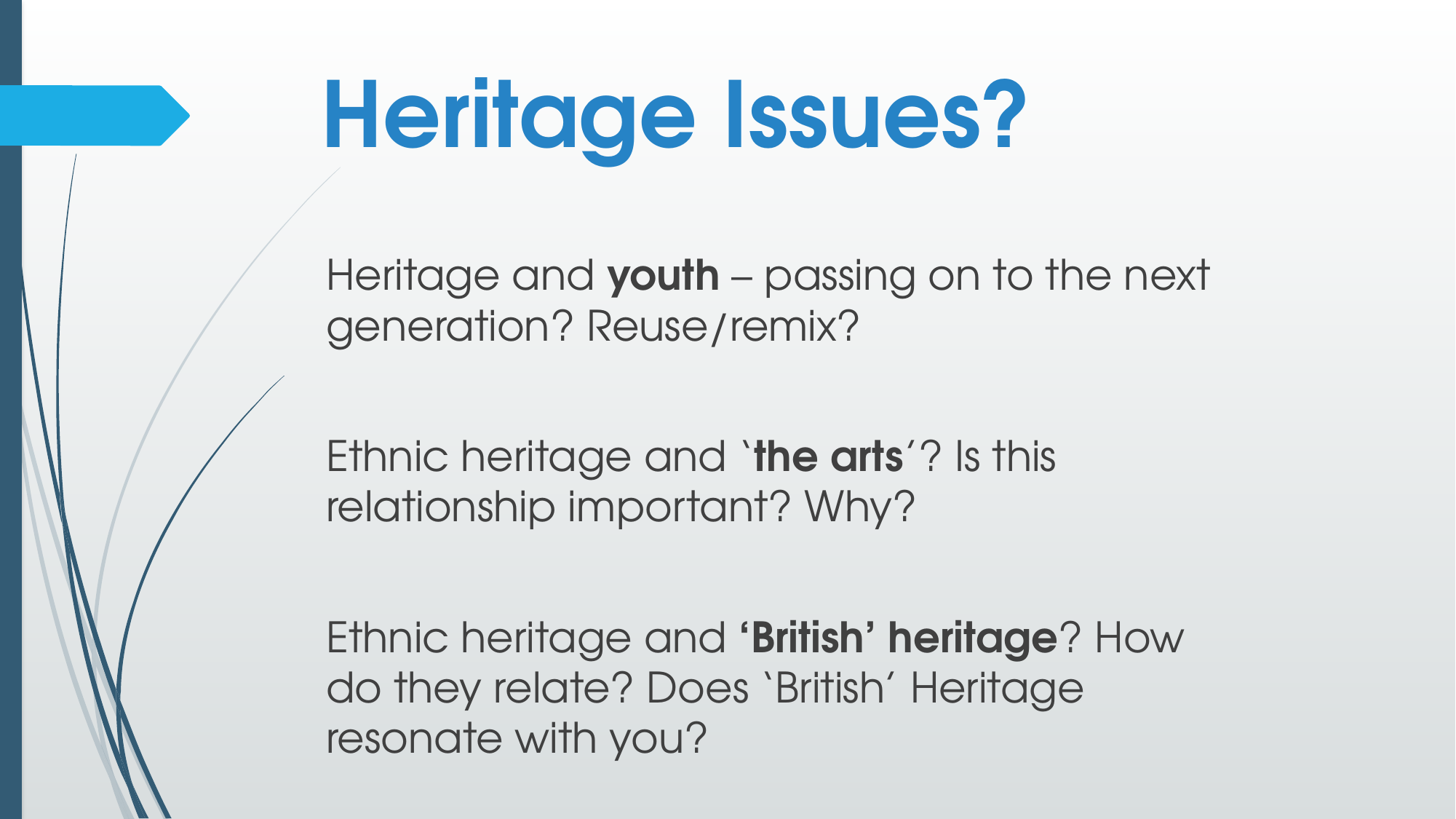

Heritage Issues?
Heritage and youth – passing on to the next generation? Reuse/remix?

Ethnic heritage and ‘the arts’? Is this relationship important? Why?

Ethnic heritage and ‘British’ heritage? How do they relate? Does ‘British’ Heritage resonate with you?